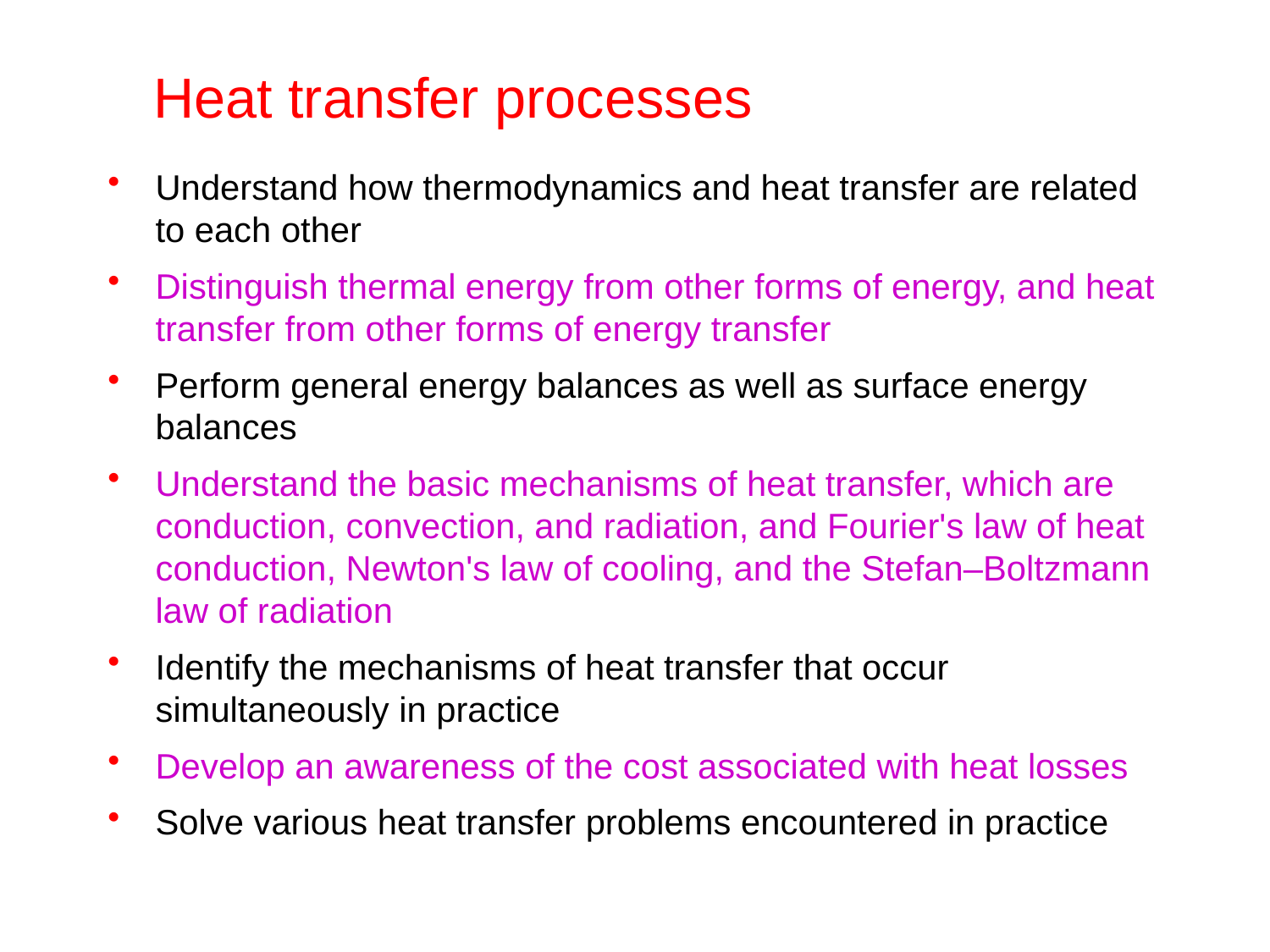

16
Heat transfer processes
Understand how thermodynamics and heat transfer are related to each other
Distinguish thermal energy from other forms of energy, and heat transfer from other forms of energy transfer
Perform general energy balances as well as surface energy balances
Understand the basic mechanisms of heat transfer, which are conduction, convection, and radiation, and Fourier's law of heat conduction, Newton's law of cooling, and the Stefan–Boltzmann law of radiation
Identify the mechanisms of heat transfer that occur simultaneously in practice
Develop an awareness of the cost associated with heat losses
Solve various heat transfer problems encountered in practice